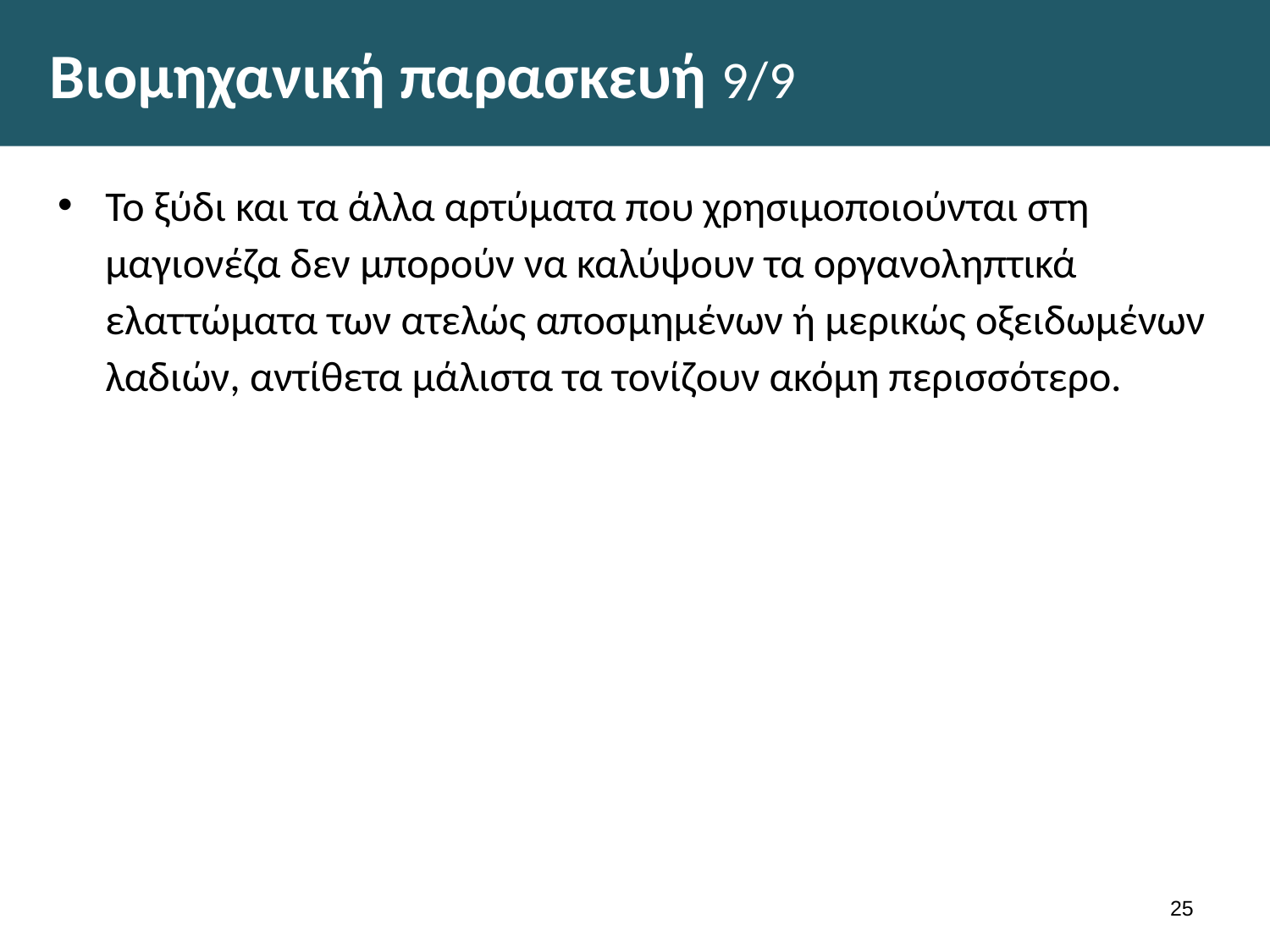

# Βιομηχανική παρασκευή 9/9
Το ξύδι και τα άλλα αρτύματα που χρησιμοποιούνται στη μαγιονέζα δεν μπορούν να καλύψουν τα οργανοληπτικά ελαττώματα των ατελώς αποσμημένων ή μερικώς οξειδωμένων λαδιών, αντίθετα μάλιστα τα τονίζουν ακόμη περισσότερο.

25